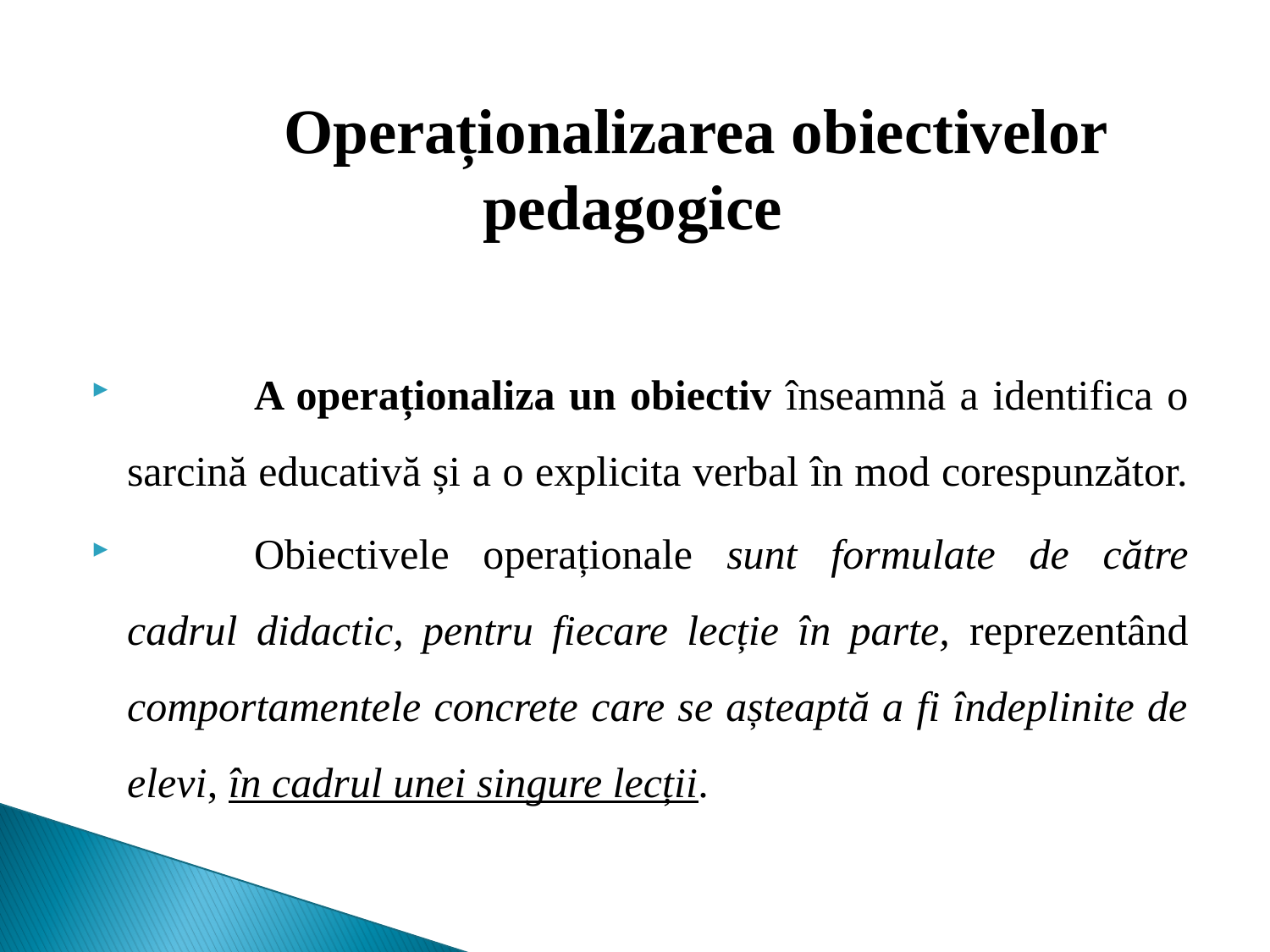

# Operaționalizarea obiectivelor pedagogice
	A operaționaliza un obiectiv înseamnă a identifica o sarcină educativă și a o explicita verbal în mod corespunzător.
	Obiectivele operaționale sunt formulate de către cadrul didactic, pentru fiecare lecție în parte, reprezentând comportamentele concrete care se așteaptă a fi îndeplinite de elevi, în cadrul unei singure lecții.